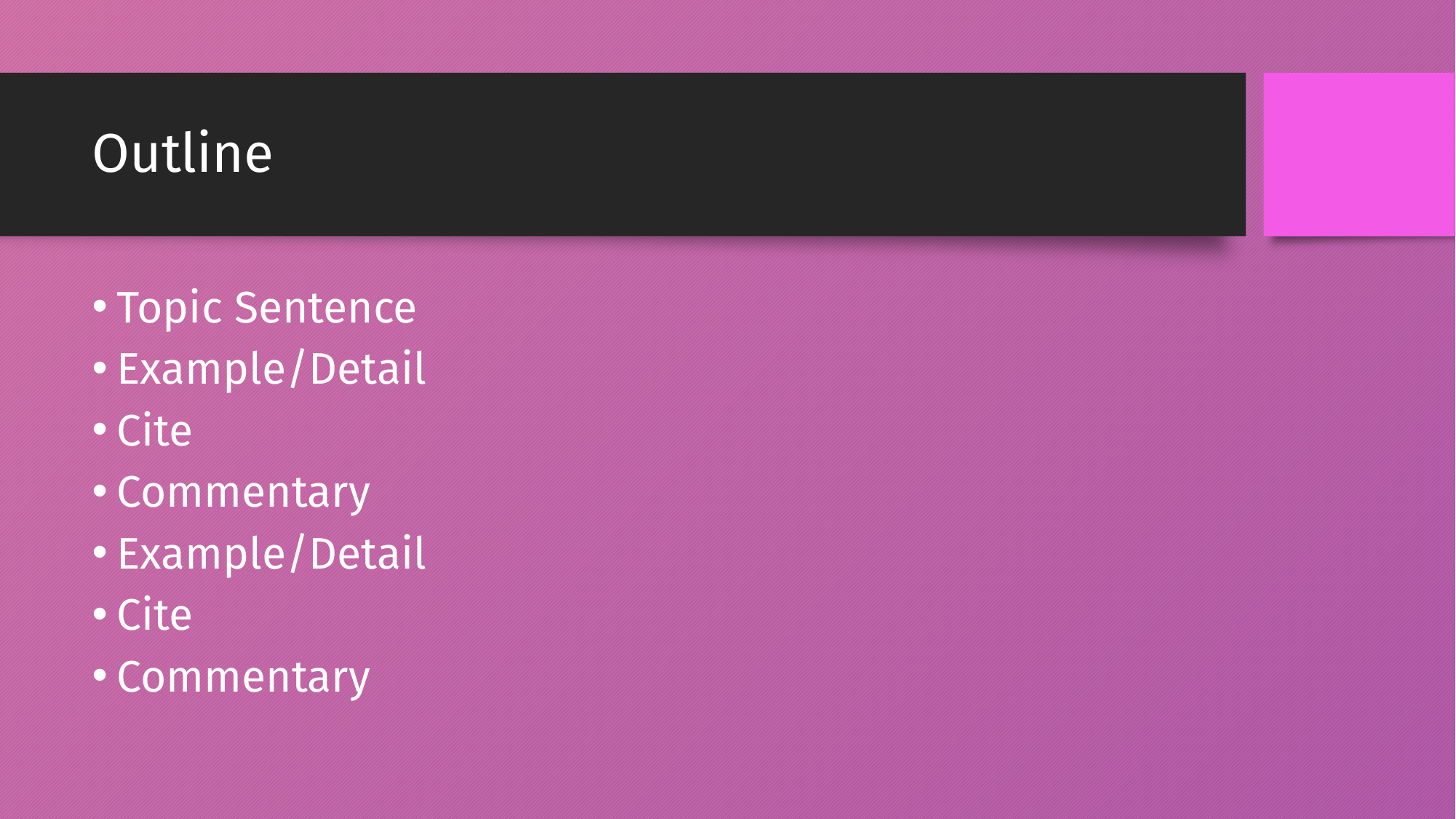

# Outline
Topic Sentence
Example/Detail
Cite
Commentary
Example/Detail
Cite
Commentary